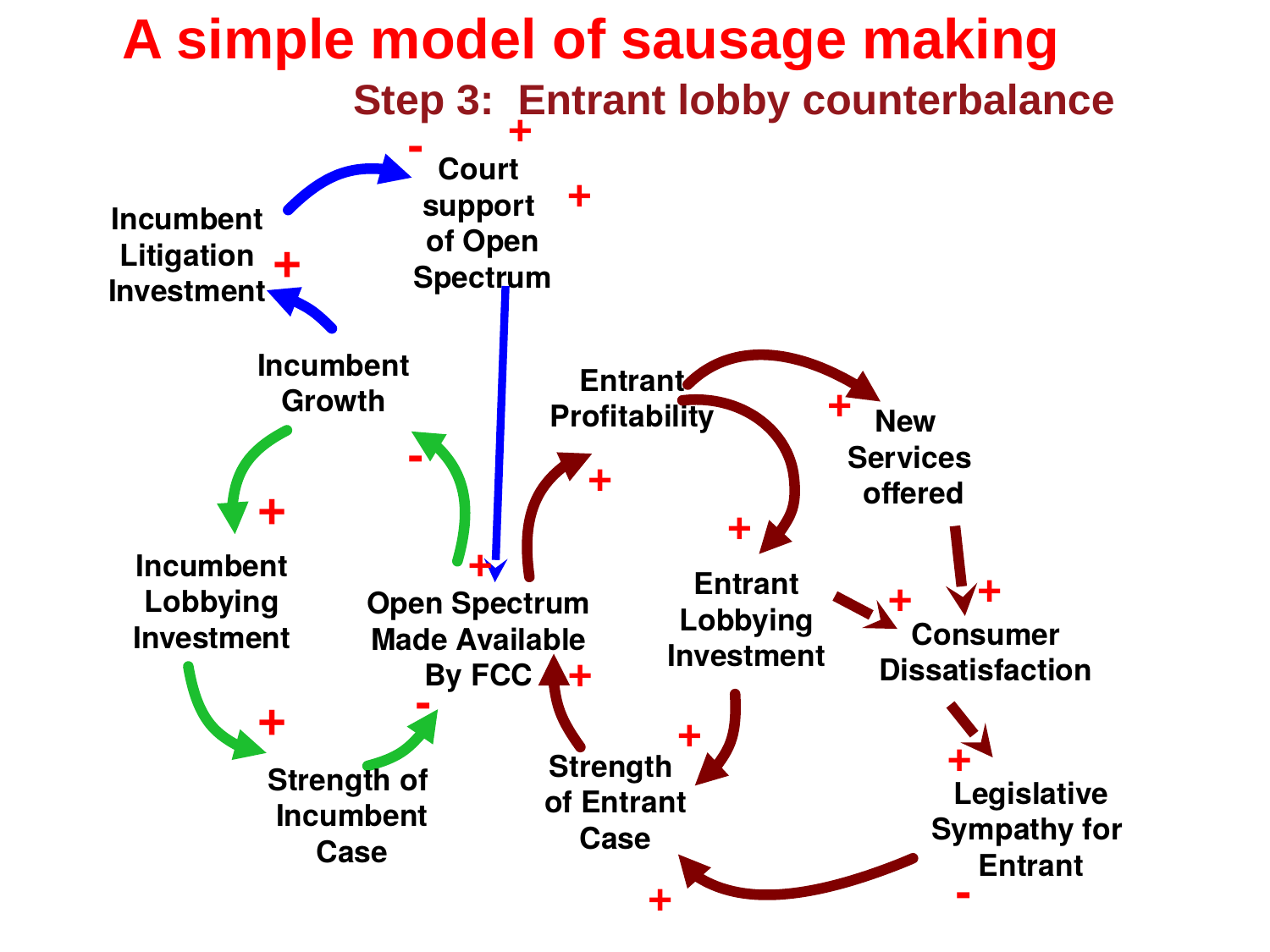

A simple model of sausage making
Step 3:  Entrant lobby counterbalance
+
-

Court
support
of Open
Spectrum
+
Incumbent
Litigation
Investment
+

Incumbent
Growth

Entrant
Profitability
+
New
Services
 offered
-

+

+
+

+
Incumbent
Lobbying
Investment
+
Entrant
Lobbying
Investment
+
Open Spectrum
Made Available
By FCC

Consumer
Dissatisfaction

+
-

+
+

+
Strength
of Entrant
Case

Strength of
Incumbent
Case
Legislative
Sympathy for
Entrant
-
+